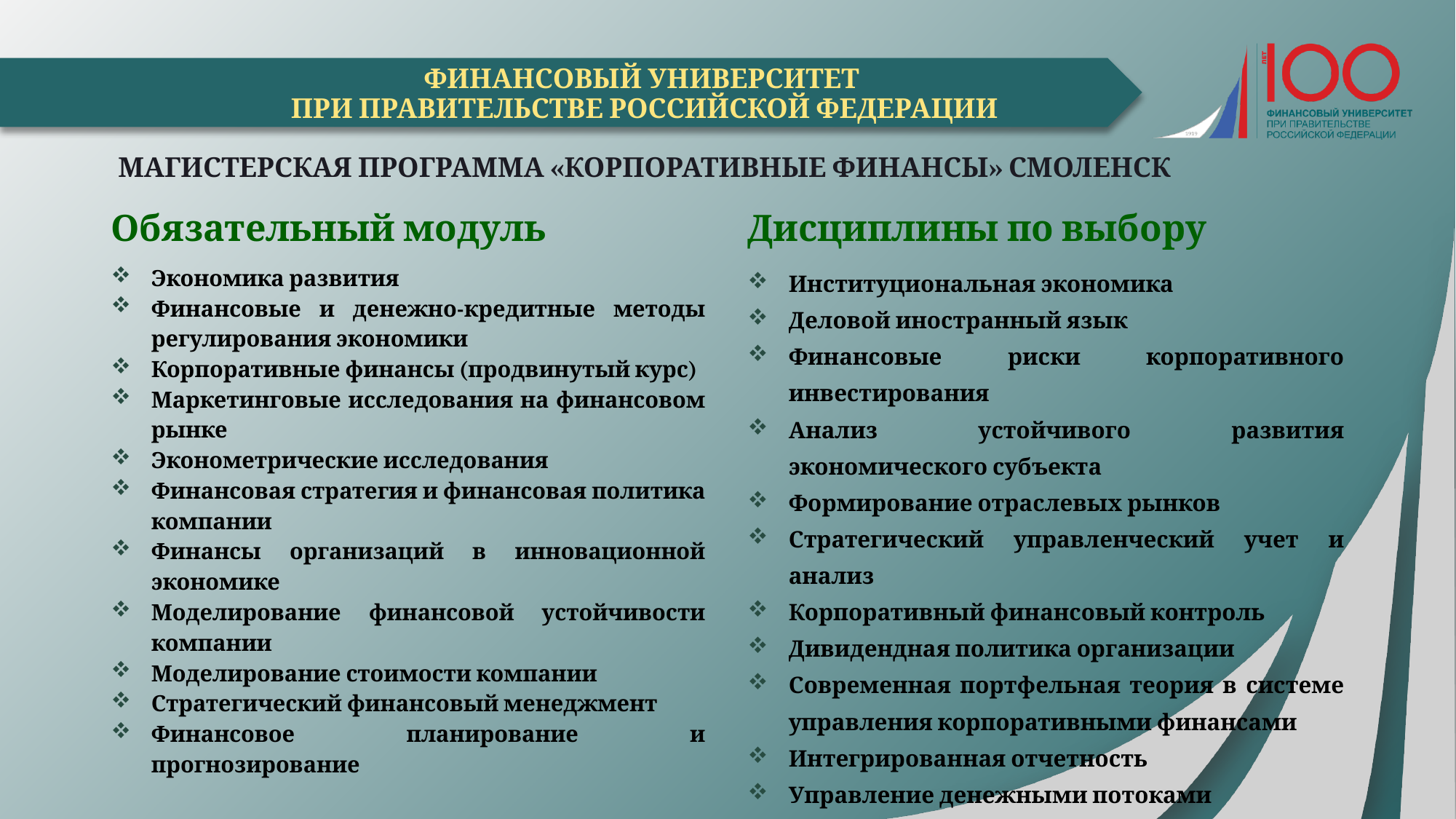

# Финансовый университет при Правительстве РОССИЙСКОЙ ФЕДЕРАЦИИ Магистерская программа «Корпоративные финансы» СМОЛЕНСК
Обязательный модуль
Дисциплины по выбору
Экономика развития
Финансовые и денежно-кредитные методы регулирования экономики
Корпоративные финансы (продвинутый курс)
Маркетинговые исследования на финансовом рынке
Эконометрические исследования
Финансовая стратегия и финансовая политика компании
Финансы организаций в инновационной экономике
Моделирование финансовой устойчивости компании
Моделирование стоимости компании
Стратегический финансовый менеджмент
Финансовое планирование и прогнозирование

Институциональная экономика
Деловой иностранный язык
Финансовые риски корпоративного инвестирования
Анализ устойчивого развития экономического субъекта
Формирование отраслевых рынков
Стратегический управленческий учет и анализ
Корпоративный финансовый контроль
Дивидендная политика организации
Современная портфельная теория в системе управления корпоративными финансами
Интегрированная отчетность
Управление денежными потоками